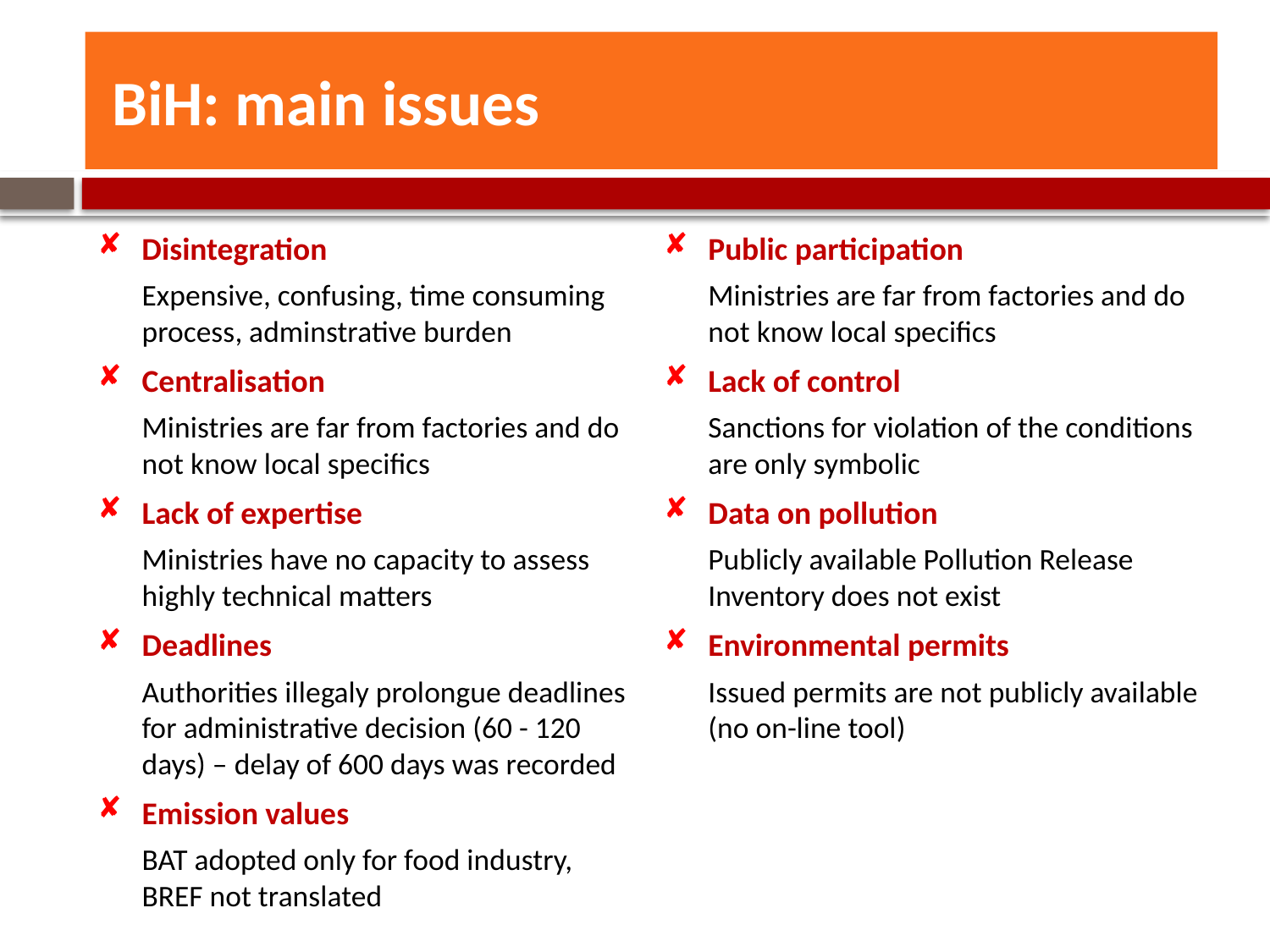

# BiH: main issues
Disintegration
Expensive, confusing, time consuming process, adminstrative burden
Centralisation
Ministries are far from factories and do not know local specifics
Lack of expertise
Ministries have no capacity to assess highly technical matters
Deadlines
Authorities illegaly prolongue deadlines for administrative decision (60 - 120 days) – delay of 600 days was recorded
Emission values
BAT adopted only for food industry, BREF not translated
Public participation
Ministries are far from factories and do not know local specifics
Lack of control
Sanctions for violation of the conditions are only symbolic
Data on pollution
Publicly available Pollution Release Inventory does not exist
Environmental permits
Issued permits are not publicly available (no on-line tool)